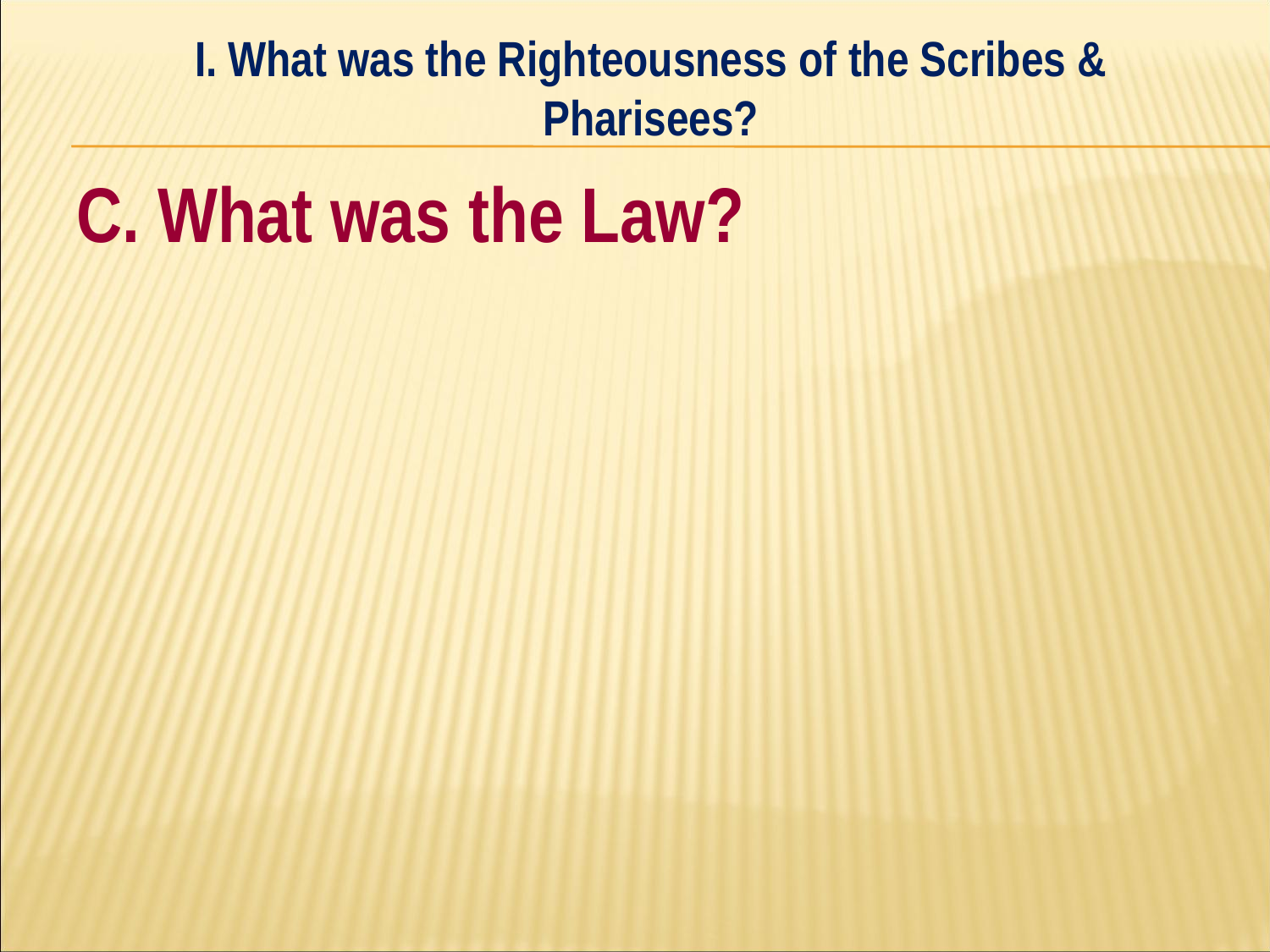

I. What was the Righteousness of the Scribes & Pharisees?
#
C. What was the Law?